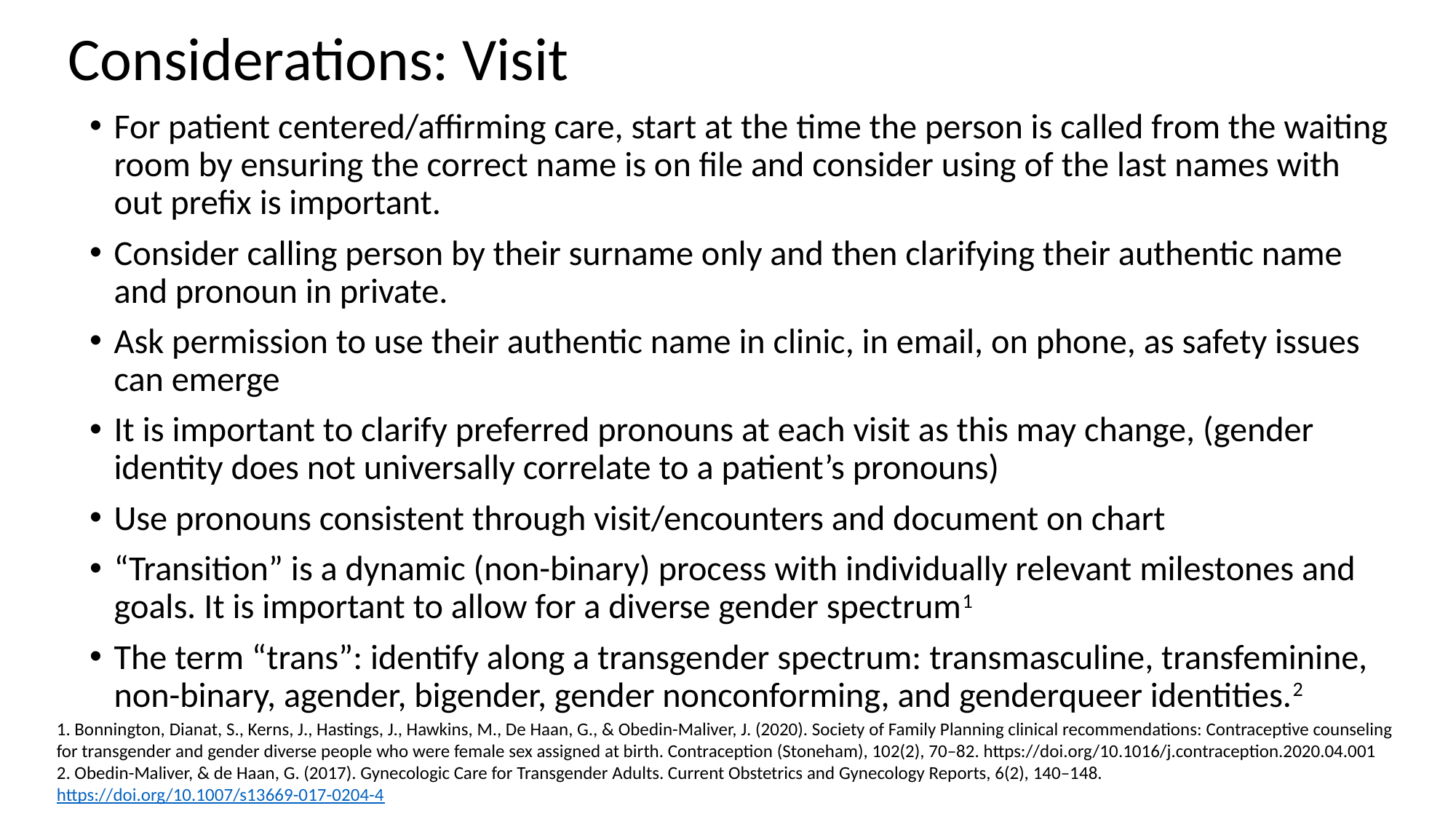

# Considerations: Visit
For patient centered/affirming care, start at the time the person is called from the waiting room by ensuring the correct name is on file and consider using of the last names with out prefix is important.
Consider calling person by their surname only and then clarifying their authentic name and pronoun in private.
Ask permission to use their authentic name in clinic, in email, on phone, as safety issues can emerge
It is important to clarify preferred pronouns at each visit as this may change, (gender identity does not universally correlate to a patient’s pronouns)
Use pronouns consistent through visit/encounters and document on chart
“Transition” is a dynamic (non-binary) process with individually relevant milestones and goals. It is important to allow for a diverse gender spectrum1
The term “trans”: identify along a transgender spectrum: transmasculine, transfeminine, non-binary, agender, bigender, gender nonconforming, and genderqueer identities.2
1. Bonnington, Dianat, S., Kerns, J., Hastings, J., Hawkins, M., De Haan, G., & Obedin-Maliver, J. (2020). Society of Family Planning clinical recommendations: Contraceptive counseling for transgender and gender diverse people who were female sex assigned at birth. Contraception (Stoneham), 102(2), 70–82. https://doi.org/10.1016/j.contraception.2020.04.001
2. Obedin-Maliver, & de Haan, G. (2017). Gynecologic Care for Transgender Adults. Current Obstetrics and Gynecology Reports, 6(2), 140–148. https://doi.org/10.1007/s13669-017-0204-4